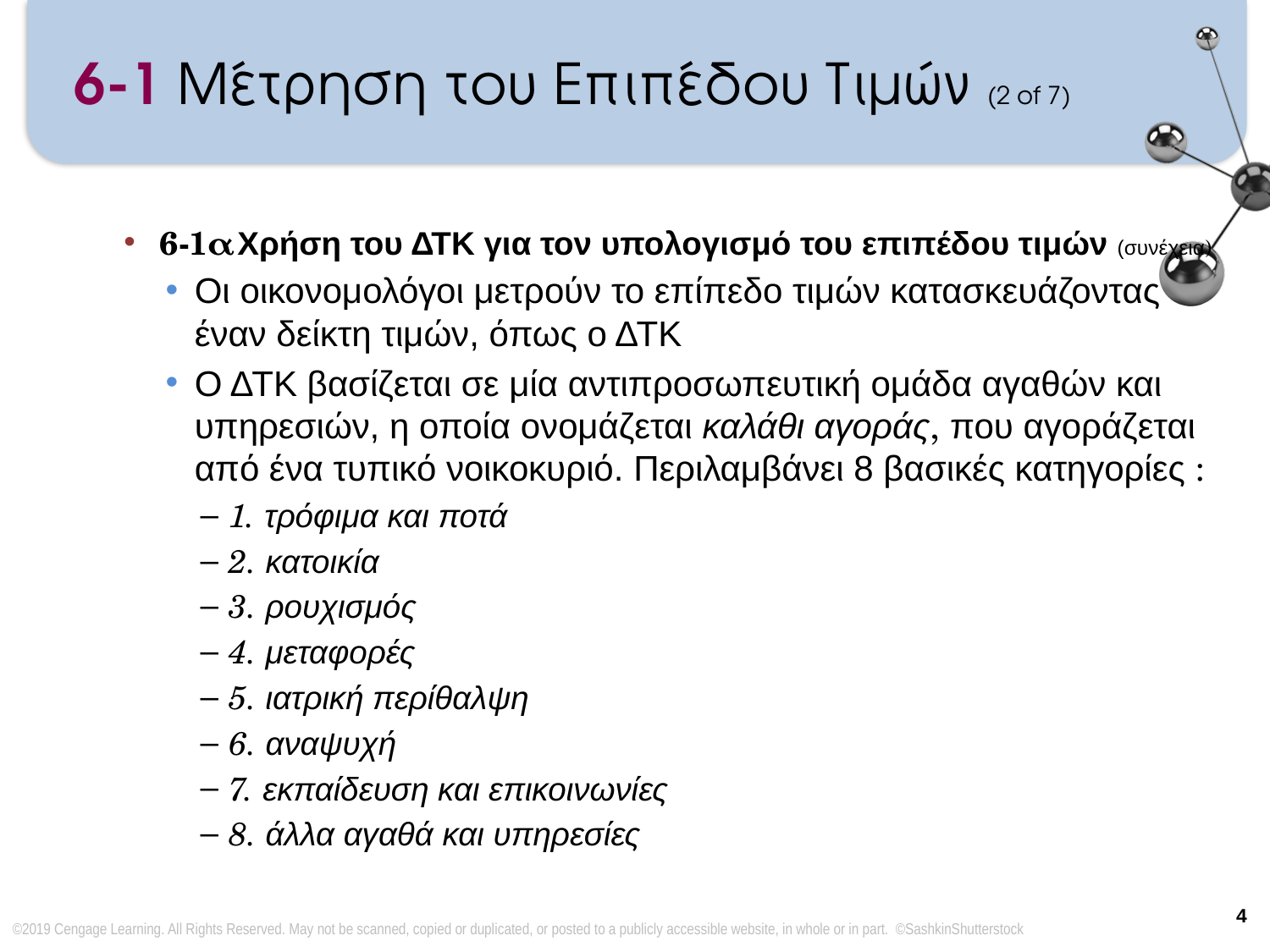

# 6-1 Μέτρηση του Επιπέδου Τιμών (2 of 7)
6-1α Χρήση του ΔΤΚ για τον υπολογισμό του επιπέδου τιμών (συνέχεια)
Οι οικονομολόγοι μετρούν το επίπεδο τιμών κατασκευάζοντας έναν δείκτη τιμών, όπως ο ΔΤΚ
Ο ΔΤΚ βασίζεται σε μία αντιπροσωπευτική ομάδα αγαθών και υπηρεσιών, η οποία ονομάζεται καλάθι αγοράς, που αγοράζεται από ένα τυπικό νοικοκυριό. Περιλαμβάνει 8 βασικές κατηγορίες :
1. τρόφιμα και ποτά
2. κατοικία
3. ρουχισμός
4. μεταφορές
5. ιατρική περίθαλψη
6. αναψυχή
7. εκπαίδευση και επικοινωνίες
8. άλλα αγαθά και υπηρεσίες
4